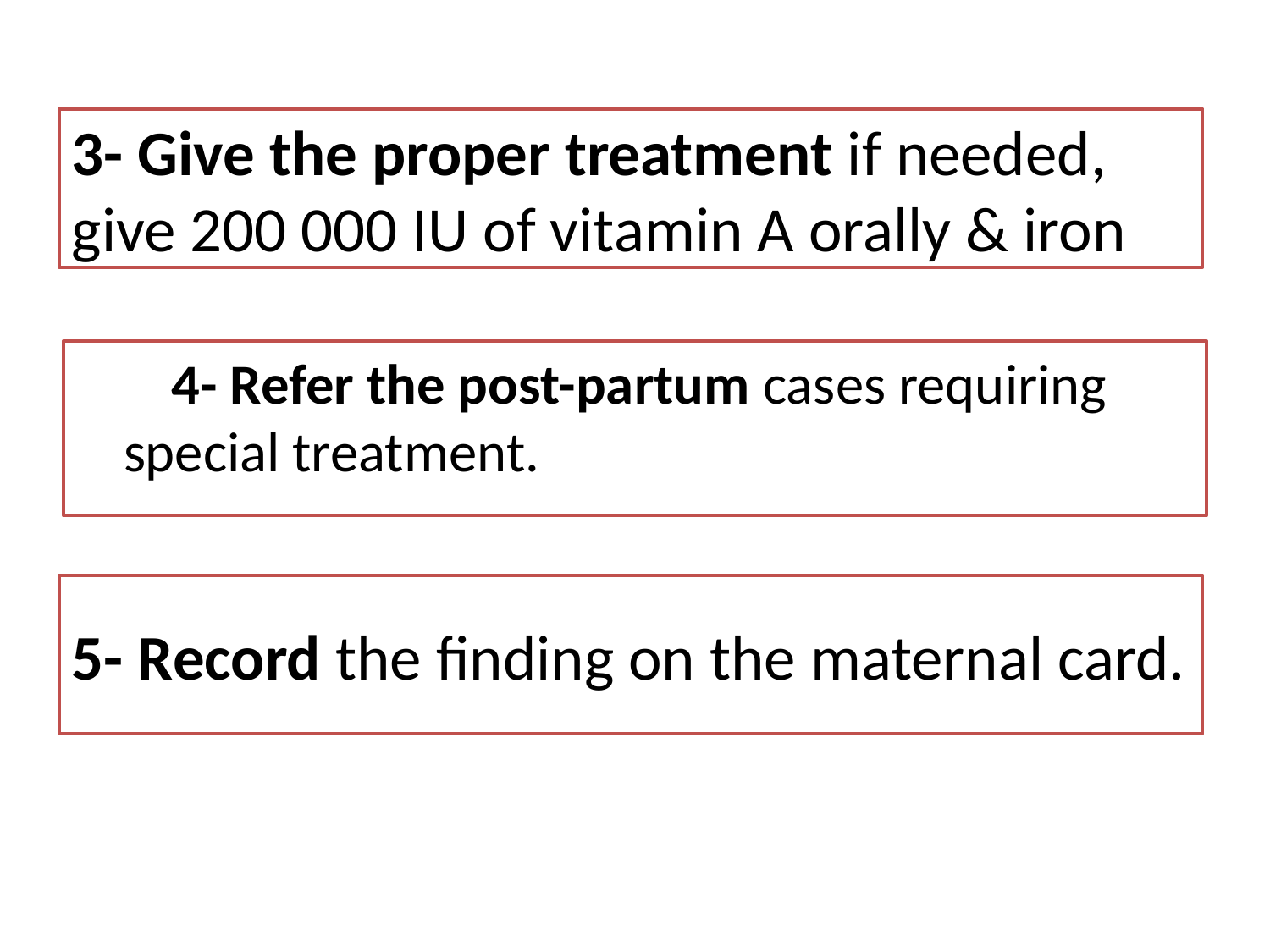

# 3- Give the proper treatment if needed, give 200 000 IU of vitamin A orally & iron
4- Refer the post-partum cases requiring special treatment.

5- Record the finding on the maternal card.